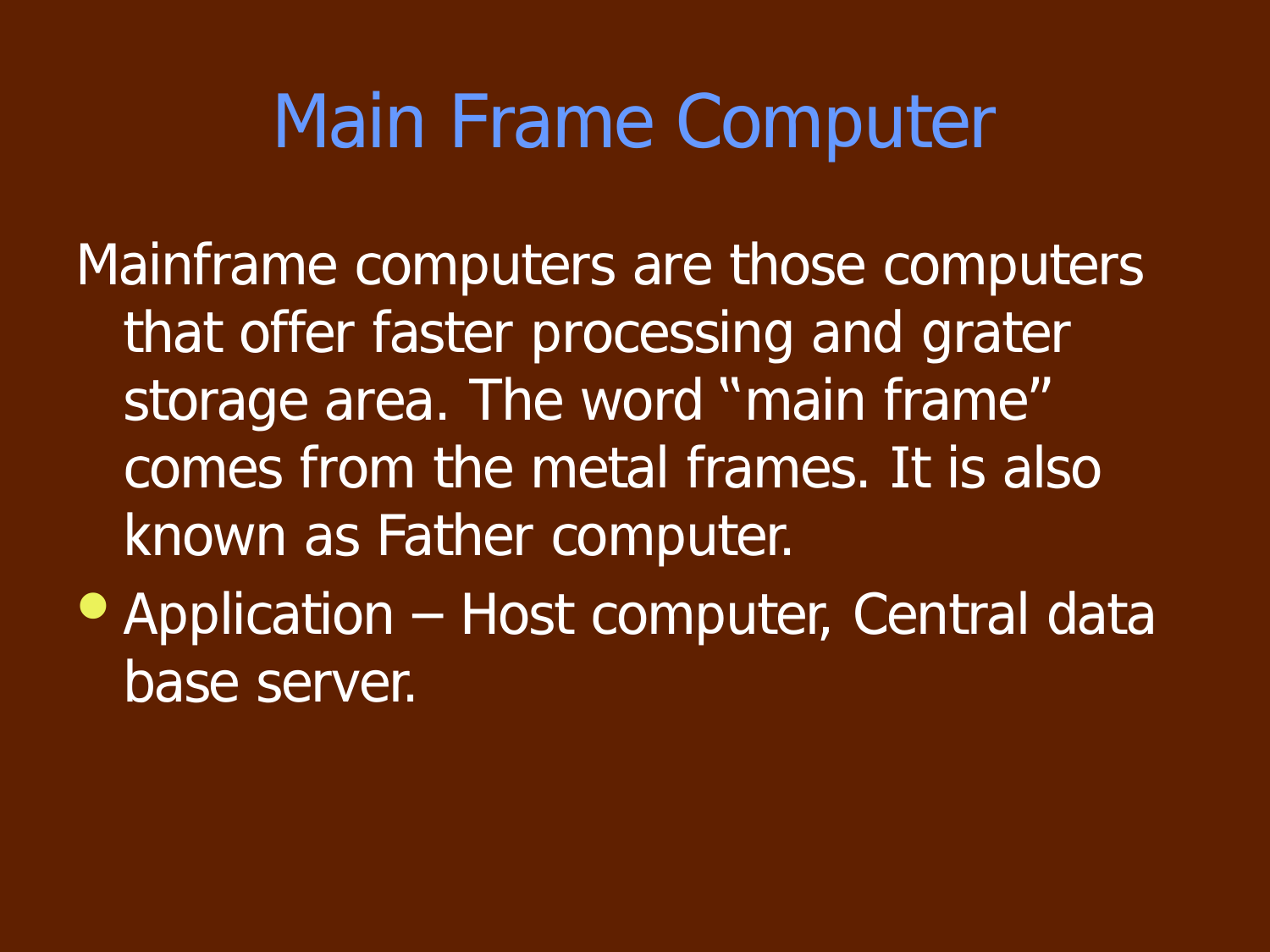

# Main Frame Computer
Mainframe computers are those computers that offer faster processing and grater storage area. The word “main frame” comes from the metal frames. It is also known as Father computer.
Application – Host computer, Central data base server.